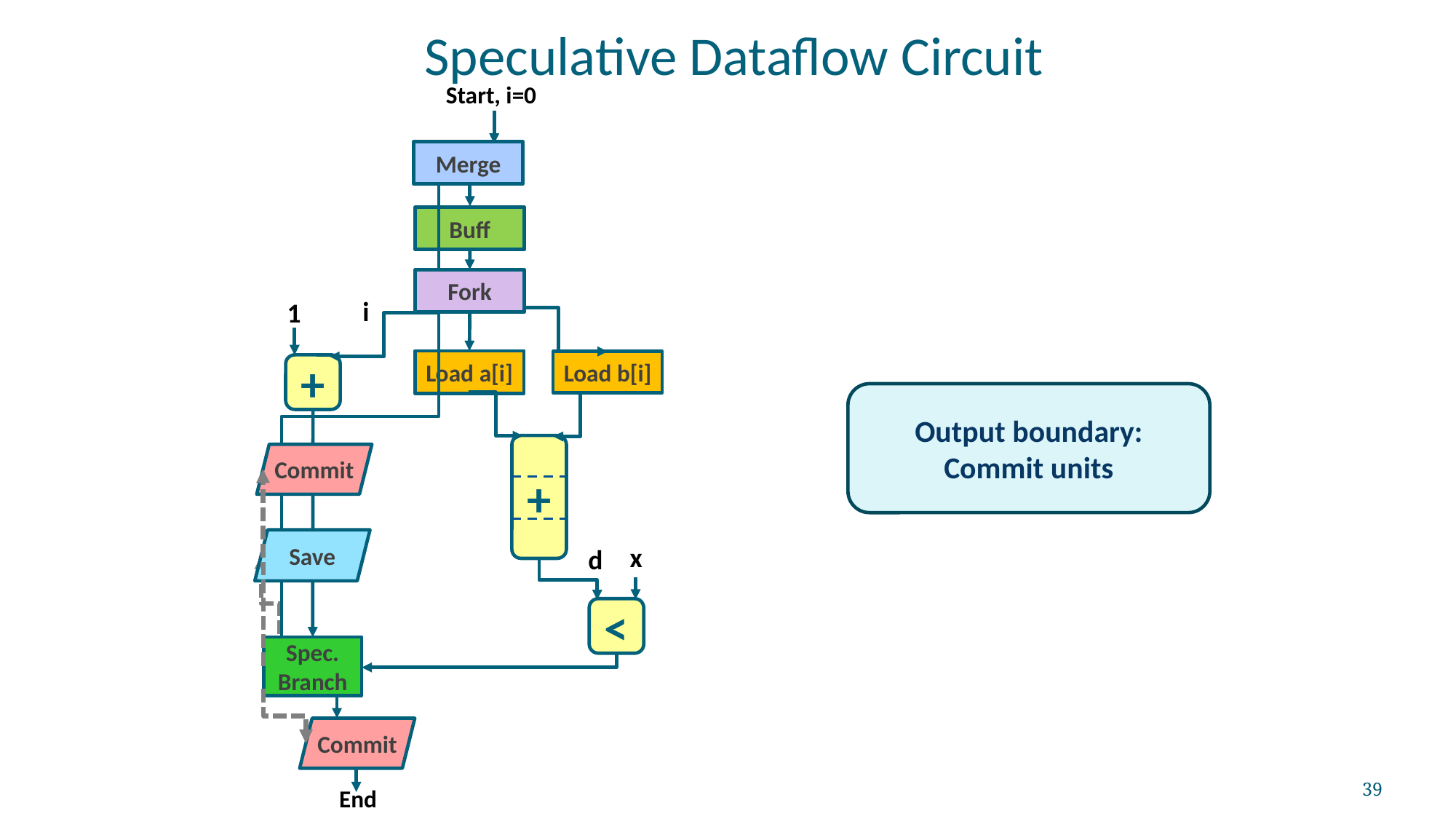

Speculative Dataflow Circuit
Start, i=0
Merge
Buff
Fork
i
1
Load a[i]
Load b[i]
+
Output boundary: Commit units
Output boundary: commit units
+
Commit
Save
x
d
<
Spec.
Branch
Commit
39
End